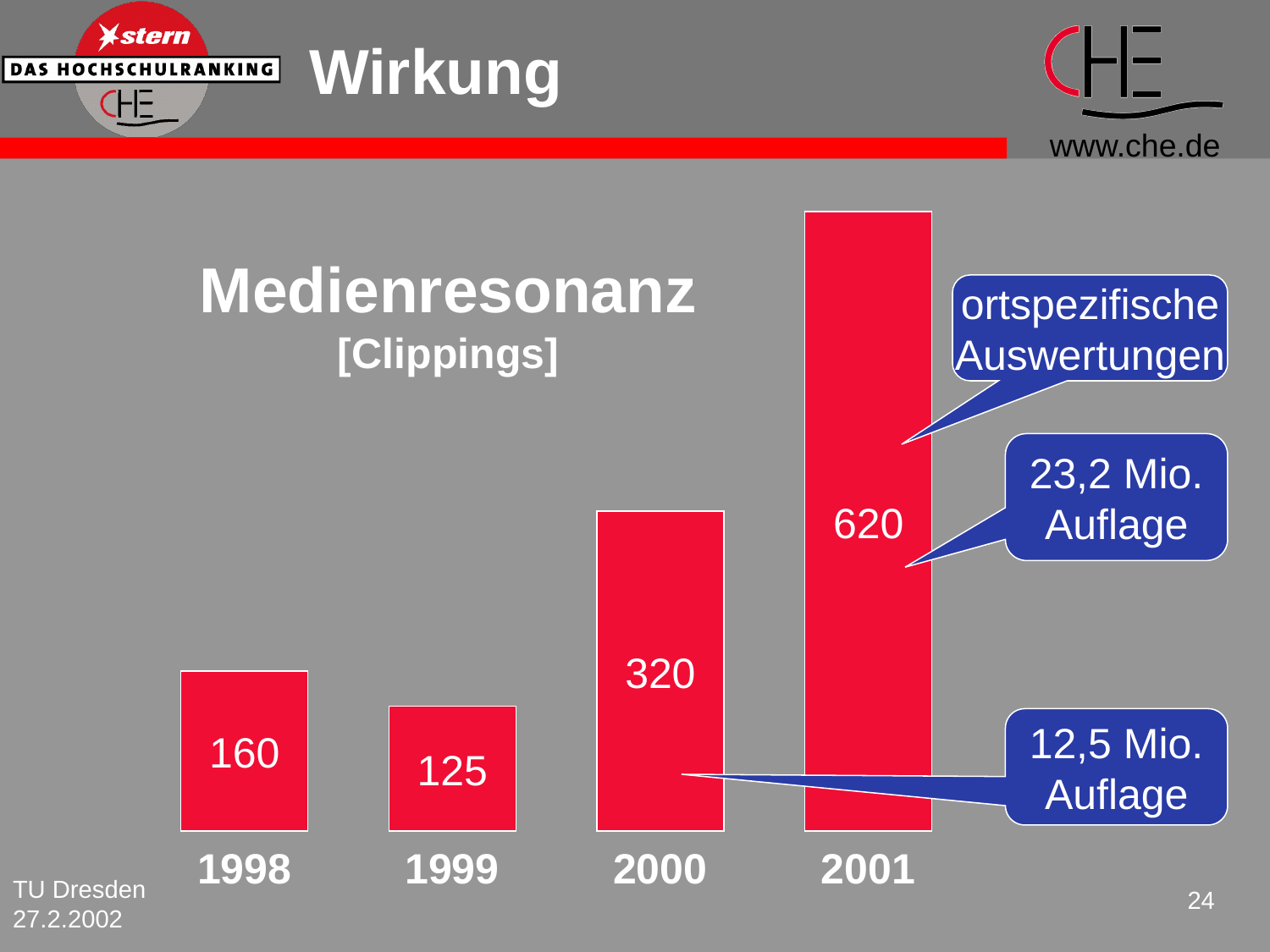

# Wirkung
620
2001
Medienresonanz
[Clippings]
ortspezifische
Auswertungen
23,2 Mio.
Auflage
320
2000
160
1998
125
1999
12,5 Mio.
Auflage
TU Dresden 27.2.2002
24